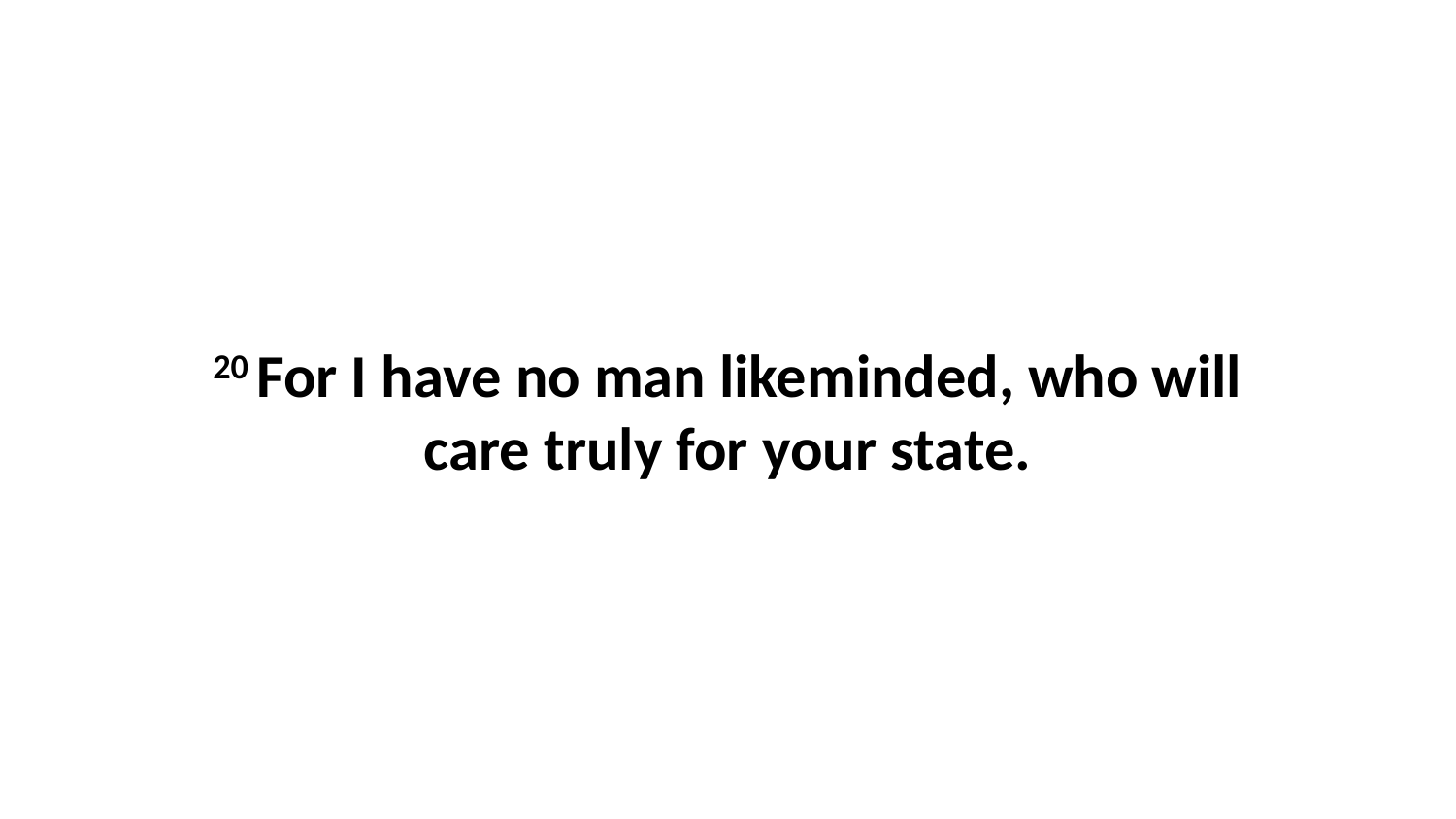

20 For I have no man likeminded, who will care truly for your state.